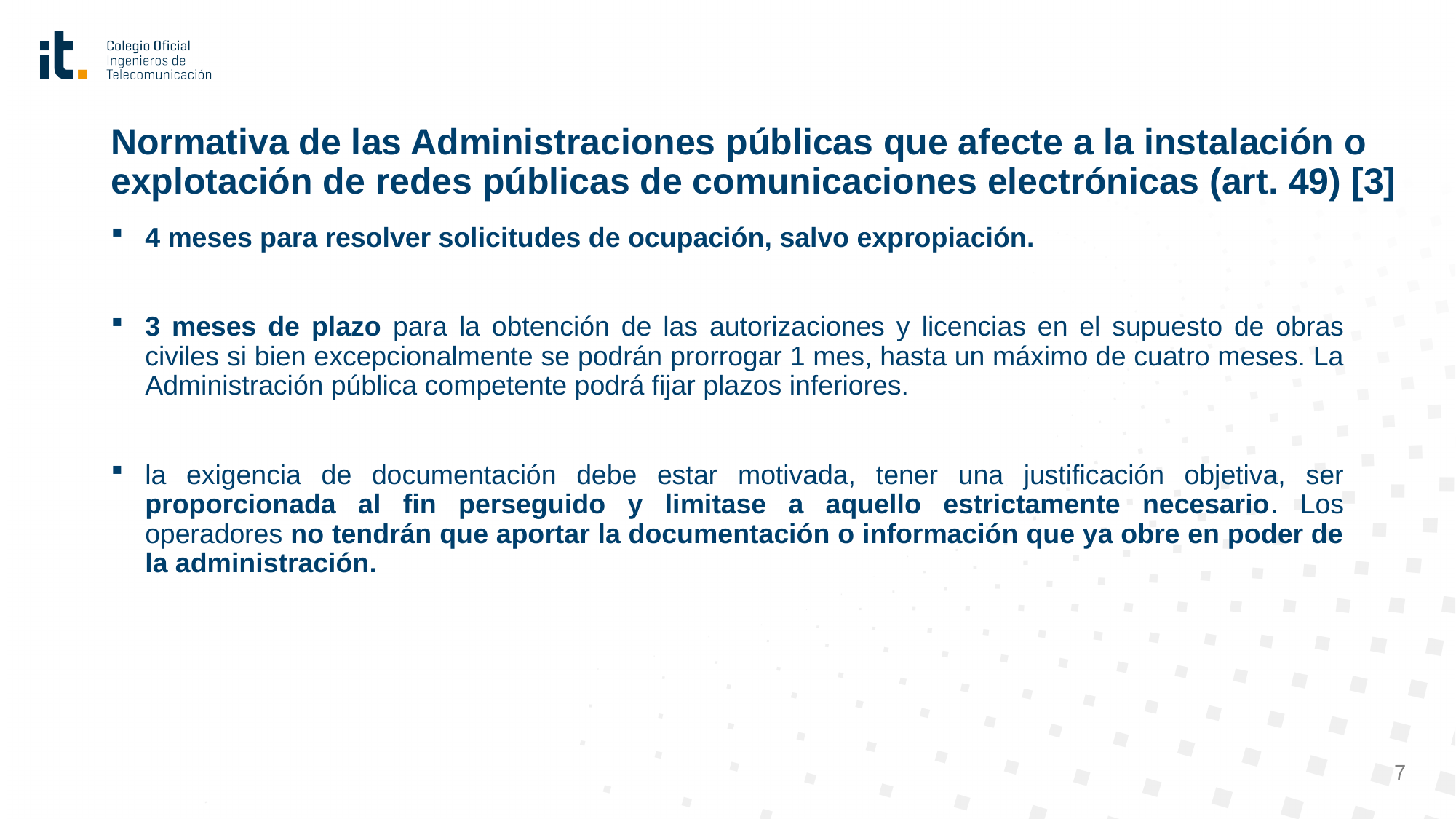

# Normativa de las Administraciones públicas que afecte a la instalación o explotación de redes públicas de comunicaciones electrónicas (art. 49) [3]
4 meses para resolver solicitudes de ocupación, salvo expropiación.

3 meses de plazo para la obtención de las autorizaciones y licencias en el supuesto de obras civiles si bien excepcionalmente se podrán prorrogar 1 mes, hasta un máximo de cuatro meses. La Administración pública competente podrá fijar plazos inferiores.

la exigencia de documentación debe estar motivada, tener una justificación objetiva, ser proporcionada al fin perseguido y limitase a aquello estrictamente necesario. Los operadores no tendrán que aportar la documentación o información que ya obre en poder de la administración.